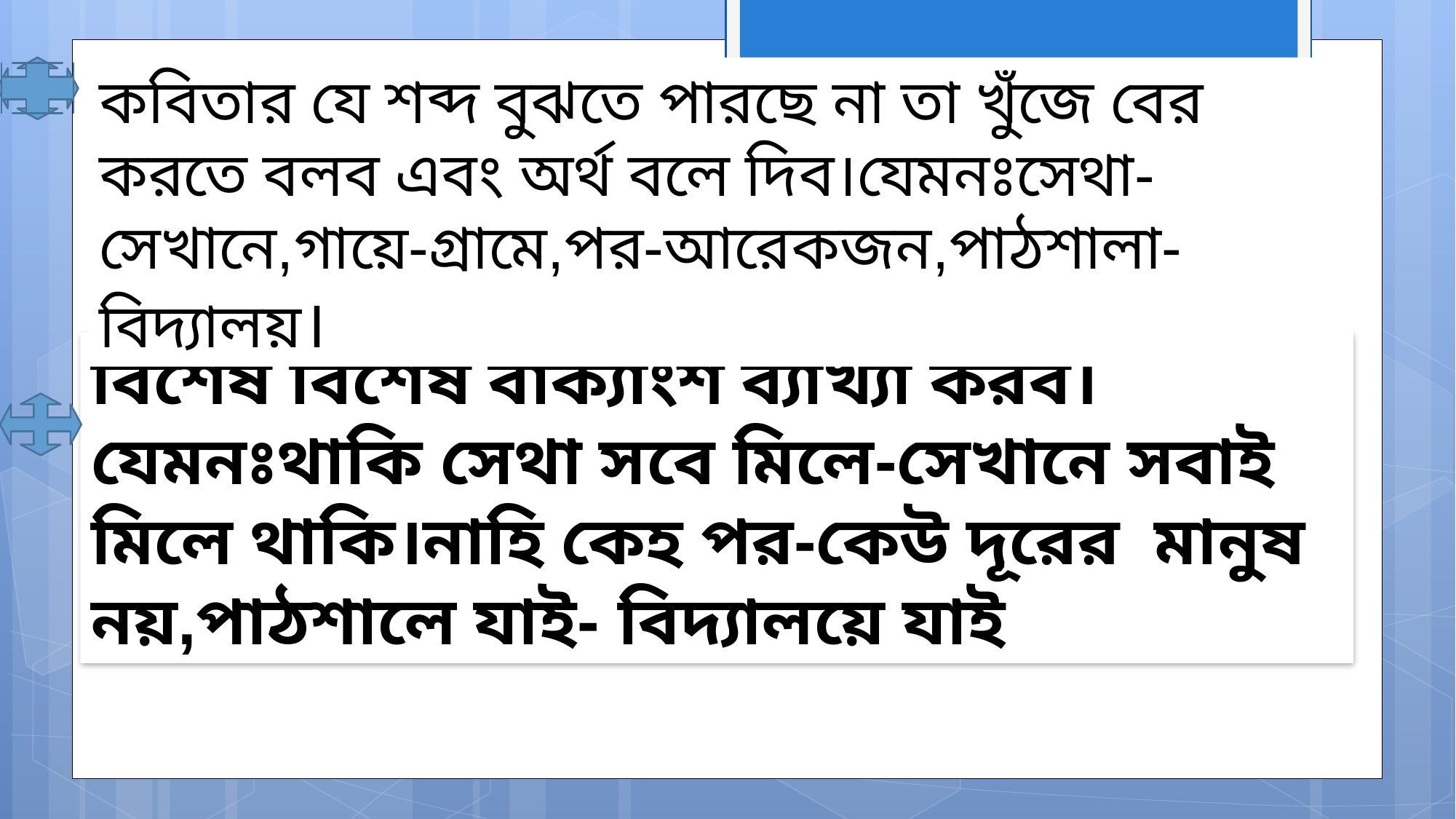

কবিতার যে শব্দ বুঝতে পারছে না তা খুঁজে বের করতে বলব এবং অর্থ বলে দিব।যেমনঃসেথা-সেখানে,গায়ে-গ্রামে,পর-আরেকজন,পাঠশালা-বিদ্যালয়।

বিশেষ বিশেষ বাক্যাংশ ব্যাখ্যা করব।যেমনঃথাকি সেথা সবে মিলে-সেখানে সবাই মিলে থাকি।নাহি কেহ পর-কেউ দূরের  মানুষ নয়,পাঠশালে যাই- বিদ্যালয়ে যাই